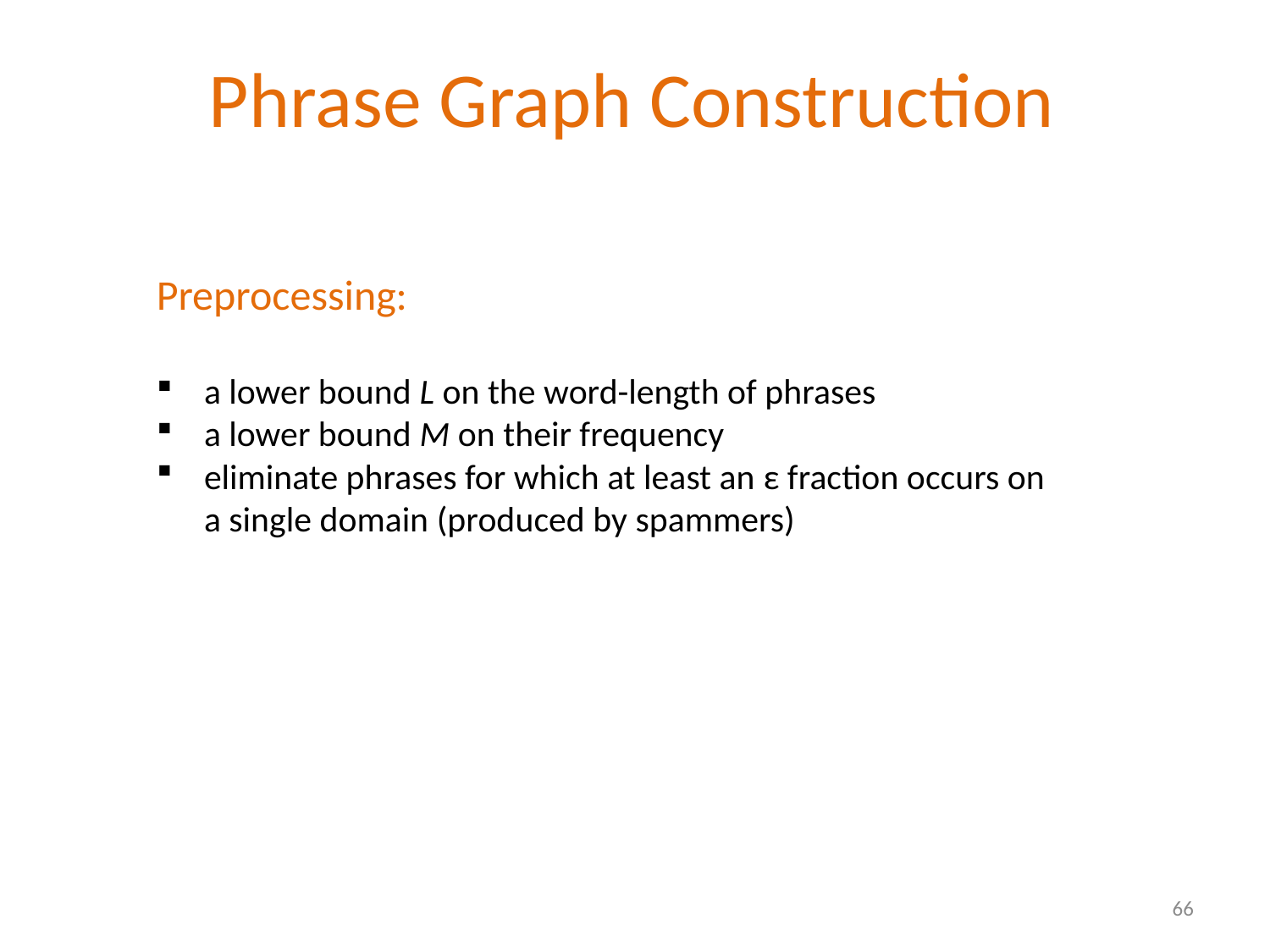

# Phrase Graph Construction
Preprocessing:

a lower bound L on the word-length of phrases
a lower bound M on their frequency
eliminate phrases for which at least an ε fraction occurs on a single domain (produced by spammers)

66